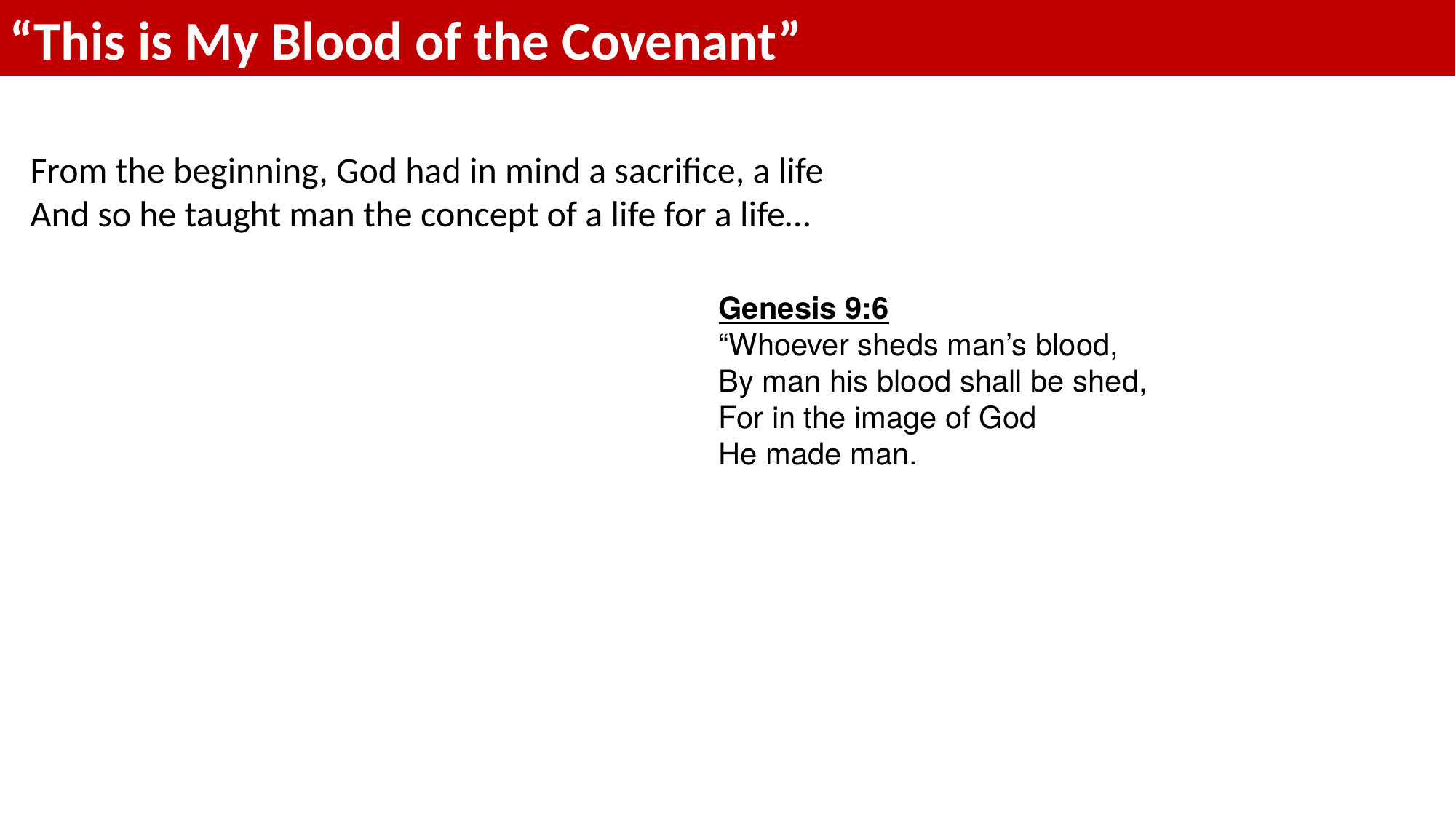

“This is My Blood of the Covenant”
From the beginning, God had in mind a sacrifice, a life
And so he taught man the concept of a life for a life…
Genesis 9:6
“Whoever sheds man’s blood,
By man his blood shall be shed,
For in the image of God
He made man.